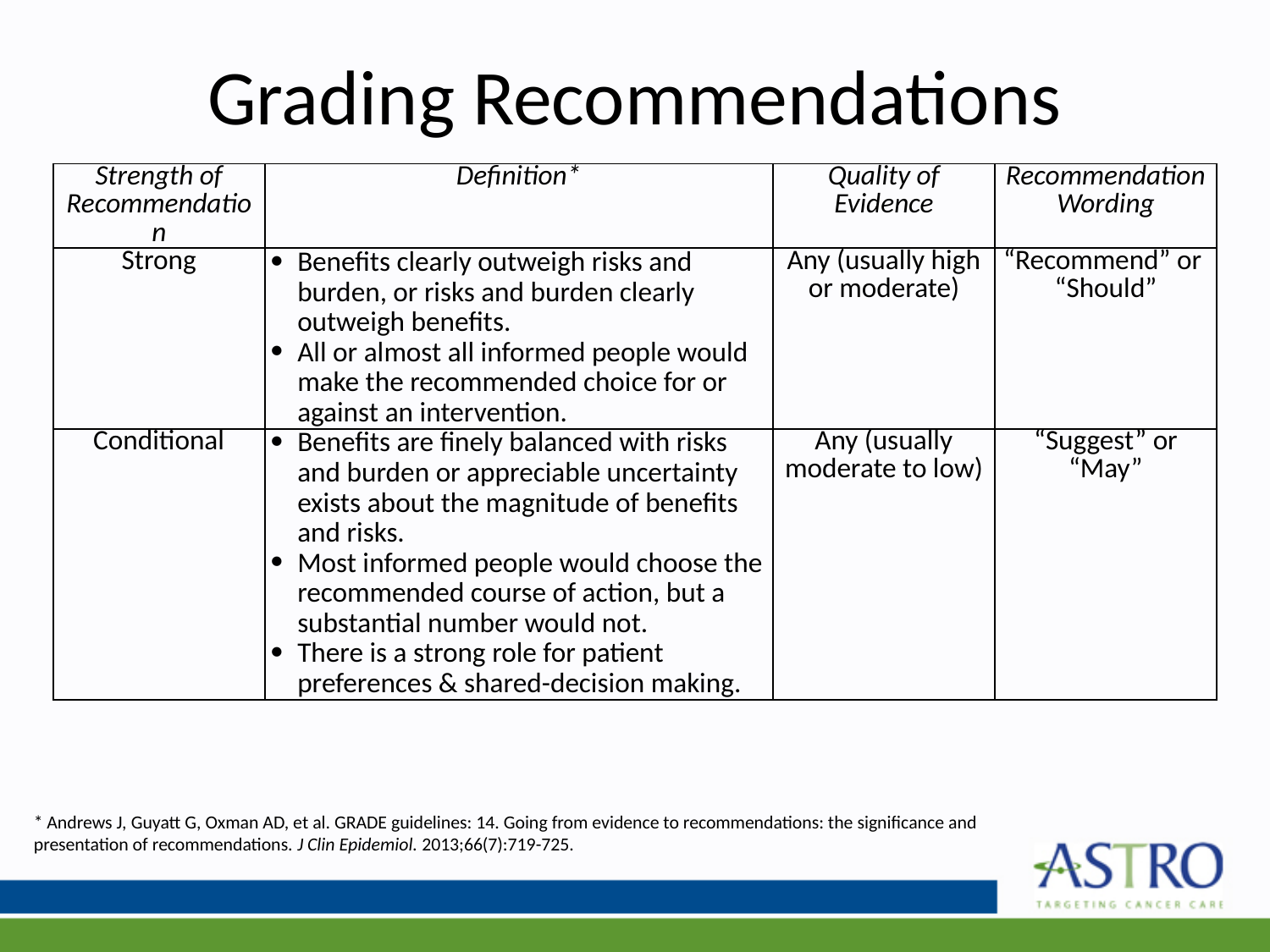

# Grading Recommendations
| Strength of Recommendation | Definition\* | Quality of Evidence | Recommendation Wording |
| --- | --- | --- | --- |
| Strong | Benefits clearly outweigh risks and burden, or risks and burden clearly outweigh benefits. All or almost all informed people would make the recommended choice for or against an intervention. | Any (usually high or moderate) | “Recommend” or “Should” |
| Conditional | Benefits are finely balanced with risks and burden or appreciable uncertainty exists about the magnitude of benefits and risks. Most informed people would choose the recommended course of action, but a substantial number would not. There is a strong role for patient preferences & shared-decision making. | Any (usually moderate to low) | “Suggest” or “May” |
* Andrews J, Guyatt G, Oxman AD, et al. GRADE guidelines: 14. Going from evidence to recommendations: the significance and presentation of recommendations. J Clin Epidemiol. 2013;66(7):719-725.